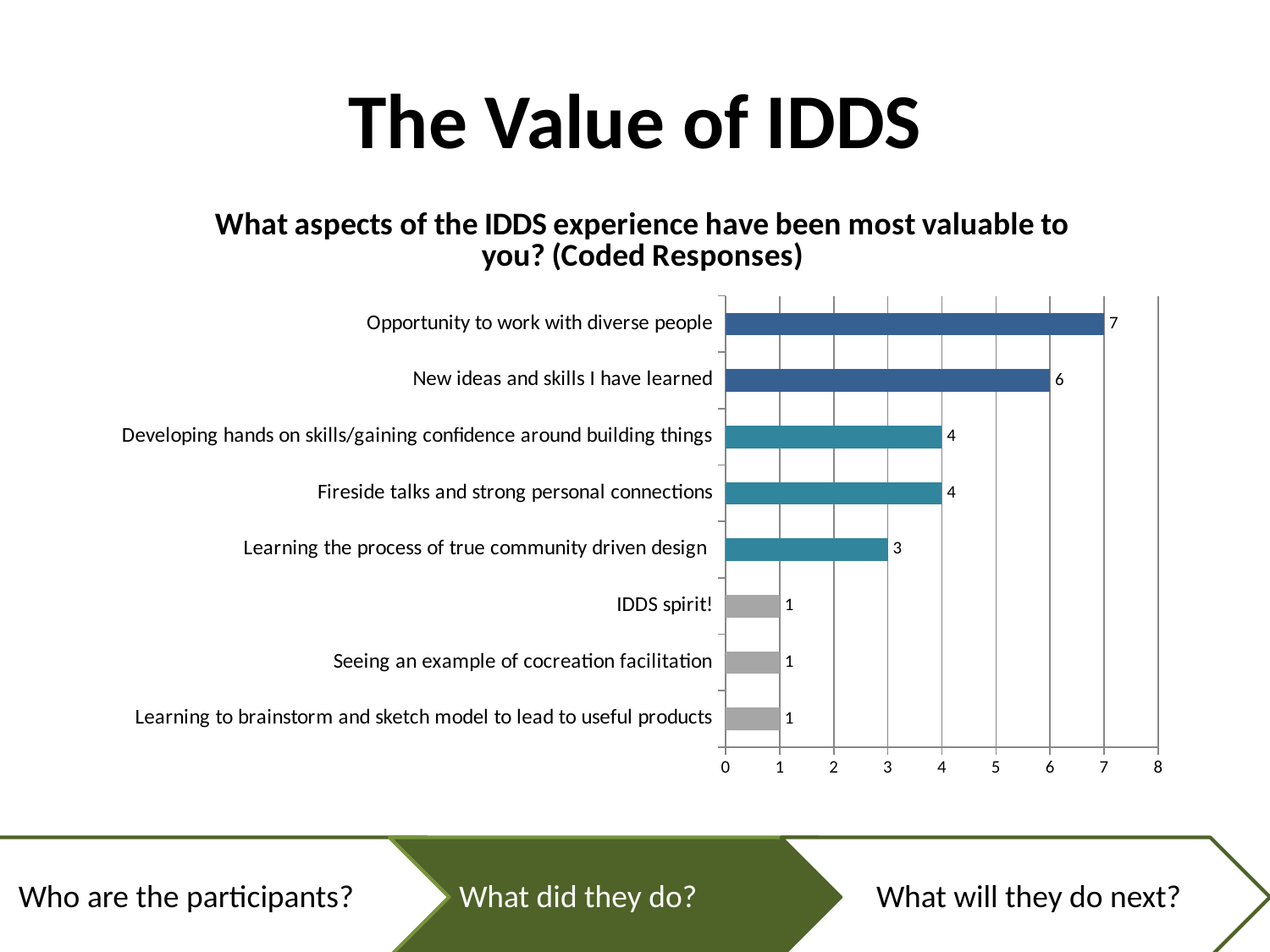

# The Value of IDDS

### Chart: What aspects of the IDDS experience have been most valuable to you? (Coded Responses)

| Category |  |
|---|---|
| Learning to brainstorm and sketch model to lead to useful products | 1.0 |
| Seeing an example of cocreation facilitation | 1.0 |
| IDDS spirit! | 1.0 |
| Learning the process of true community driven design  | 3.0 |
| Fireside talks and strong personal connections | 4.0 |
| Developing hands on skills/gaining confidence around building things | 4.0 |
| New ideas and skills I have learned | 6.0 |
| Opportunity to work with diverse people | 7.0 |
 Who are the participants?
What did they do?
What will they do next?